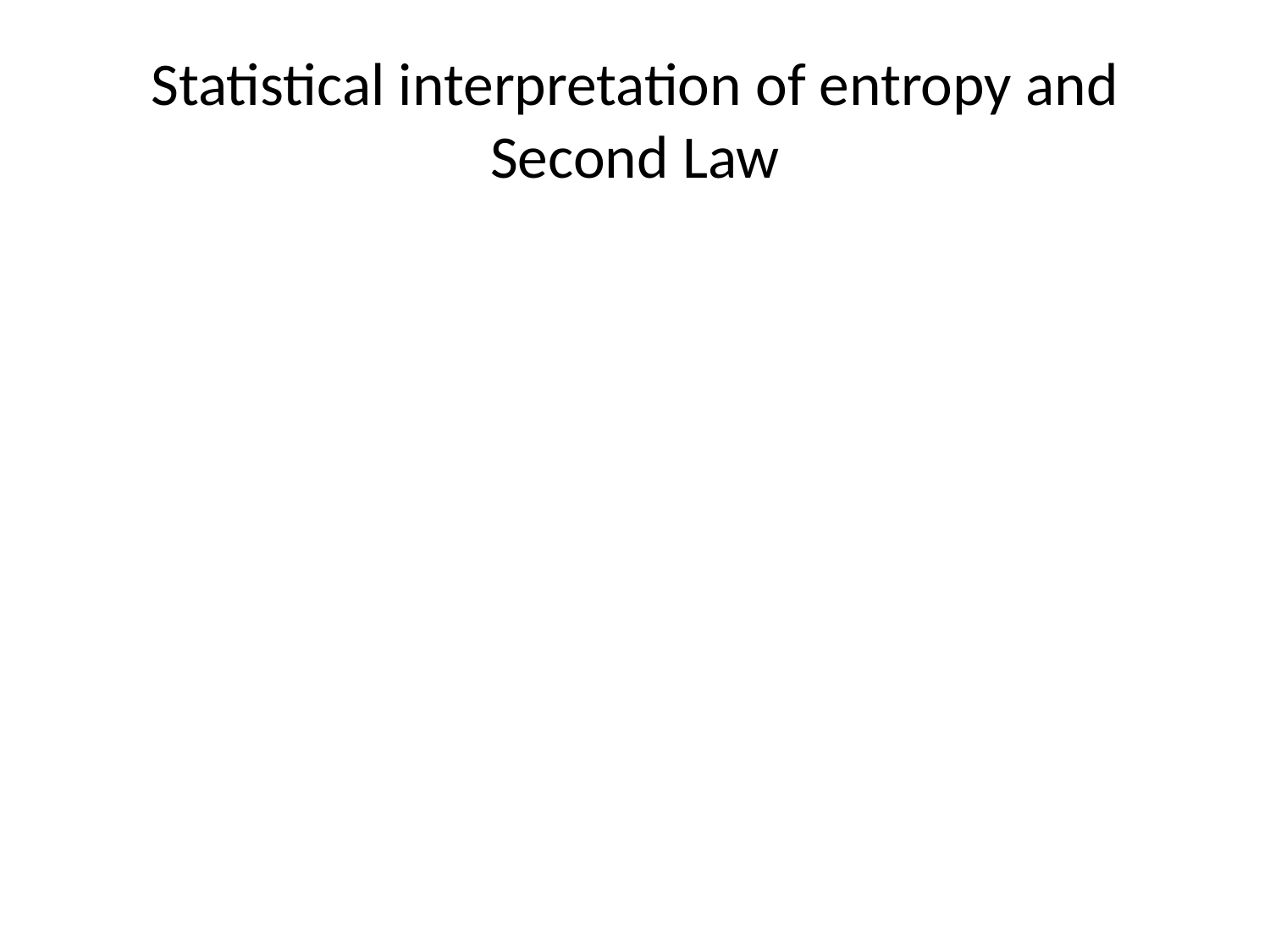

# Statistical interpretation of entropy and Second Law